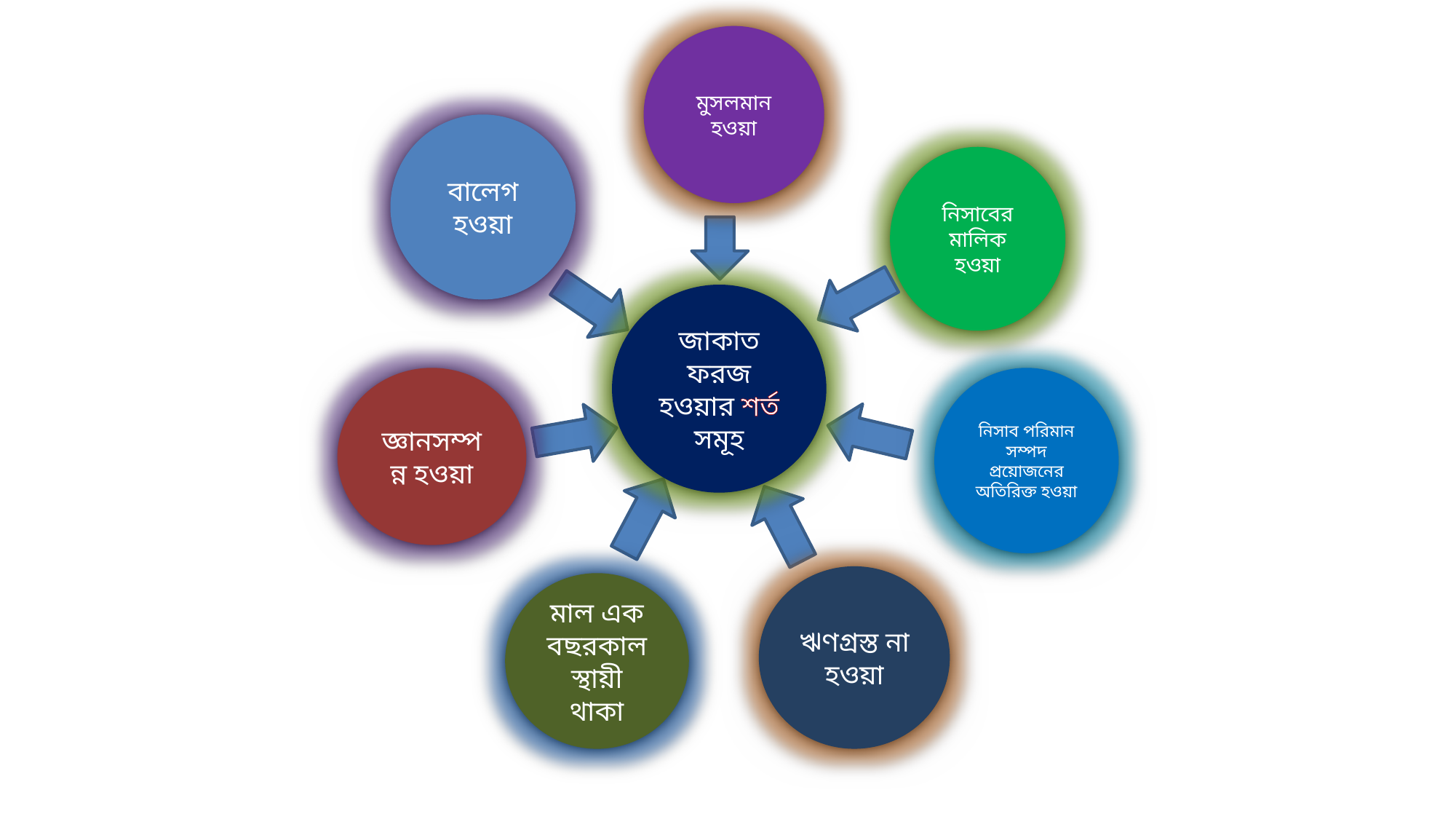

মুসলমান হওয়া
বালেগ হওয়া
নিসাবের মালিক হওয়া

জাকাত ফরজ হওয়ার শর্ত সমূহ
জ্ঞানসম্পন্ন হওয়া
নিসাব পরিমান সম্পদ প্রয়োজনের অতিরিক্ত হওয়া

ঋণগ্রস্ত না হওয়া
মাল এক বছরকাল স্থায়ী থাকা